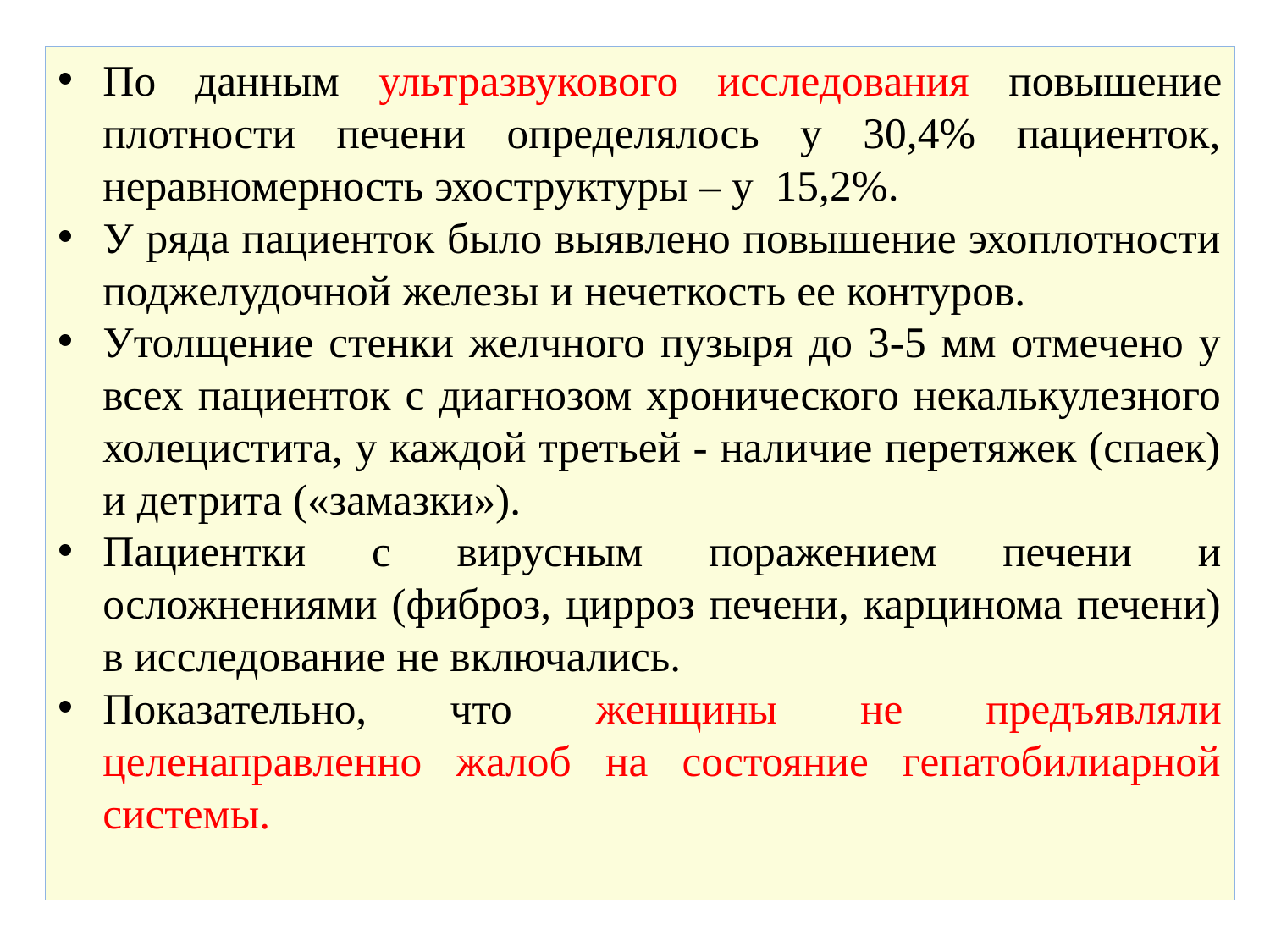

#
По данным ультразвукового исследования повышение плотности печени определялось у 30,4% пациенток, неравномерность эхоструктуры – у  15,2%.
У ряда пациенток было выявлено повышение эхоплотности поджелудочной железы и нечеткость ее контуров.
Утолщение стенки желчного пузыря до 3-5 мм отмечено у всех пациенток с диагнозом хронического некалькулезного холецистита, у каждой третьей - наличие перетяжек (спаек) и детрита («замазки»).
Пациентки с вирусным поражением печени и осложнениями (фиброз, цирроз печени, карцинома печени) в исследование не включались.
Показательно, что женщины не предъявляли целенаправленно жалоб на состояние гепатобилиарной системы.